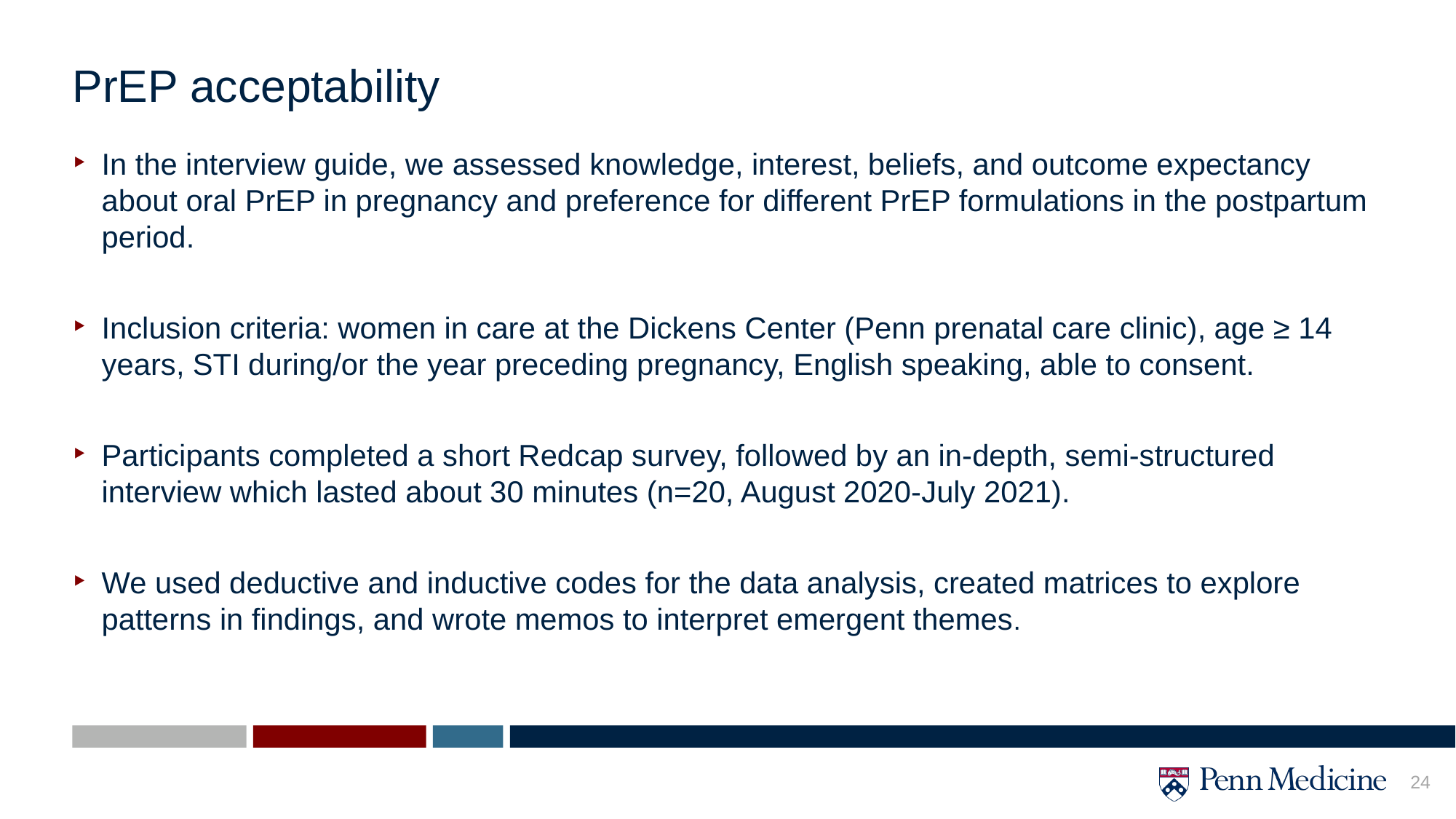

# PrEP acceptability
In the interview guide, we assessed knowledge, interest, beliefs, and outcome expectancy about oral PrEP in pregnancy and preference for different PrEP formulations in the postpartum period.

Inclusion criteria: women in care at the Dickens Center (Penn prenatal care clinic), age ≥ 14 years, STI during/or the year preceding pregnancy, English speaking, able to consent.

Participants completed a short Redcap survey, followed by an in-depth, semi-structured interview which lasted about 30 minutes (n=20, August 2020-July 2021).

We used deductive and inductive codes for the data analysis, created matrices to explore patterns in findings, and wrote memos to interpret emergent themes.